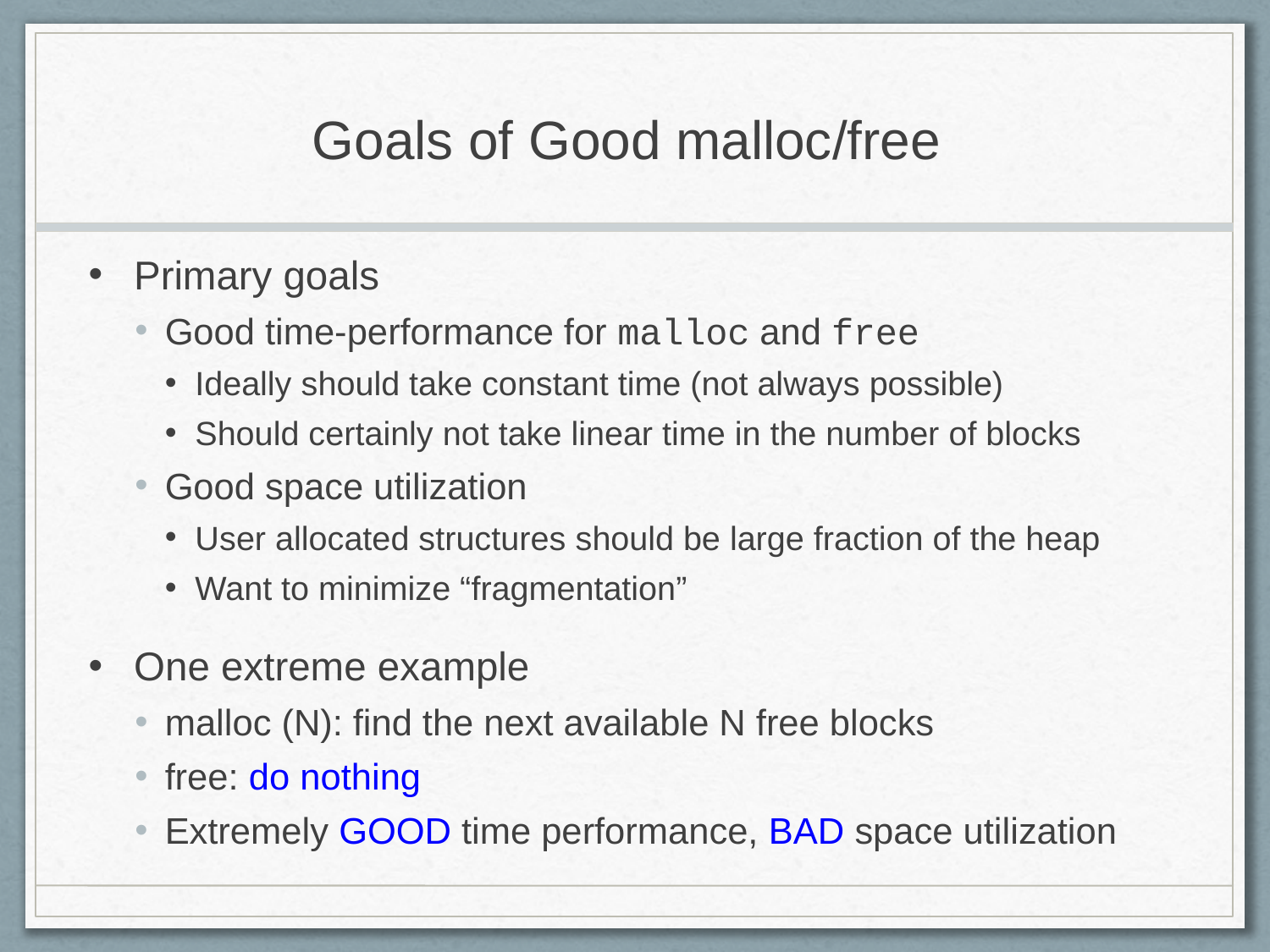

# Goals of Good malloc/free
Primary goals
Good time-performance for malloc and free
Ideally should take constant time (not always possible)
Should certainly not take linear time in the number of blocks
Good space utilization
User allocated structures should be large fraction of the heap
Want to minimize “fragmentation”
One extreme example
malloc (N): find the next available N free blocks
free: do nothing
Extremely GOOD time performance, BAD space utilization